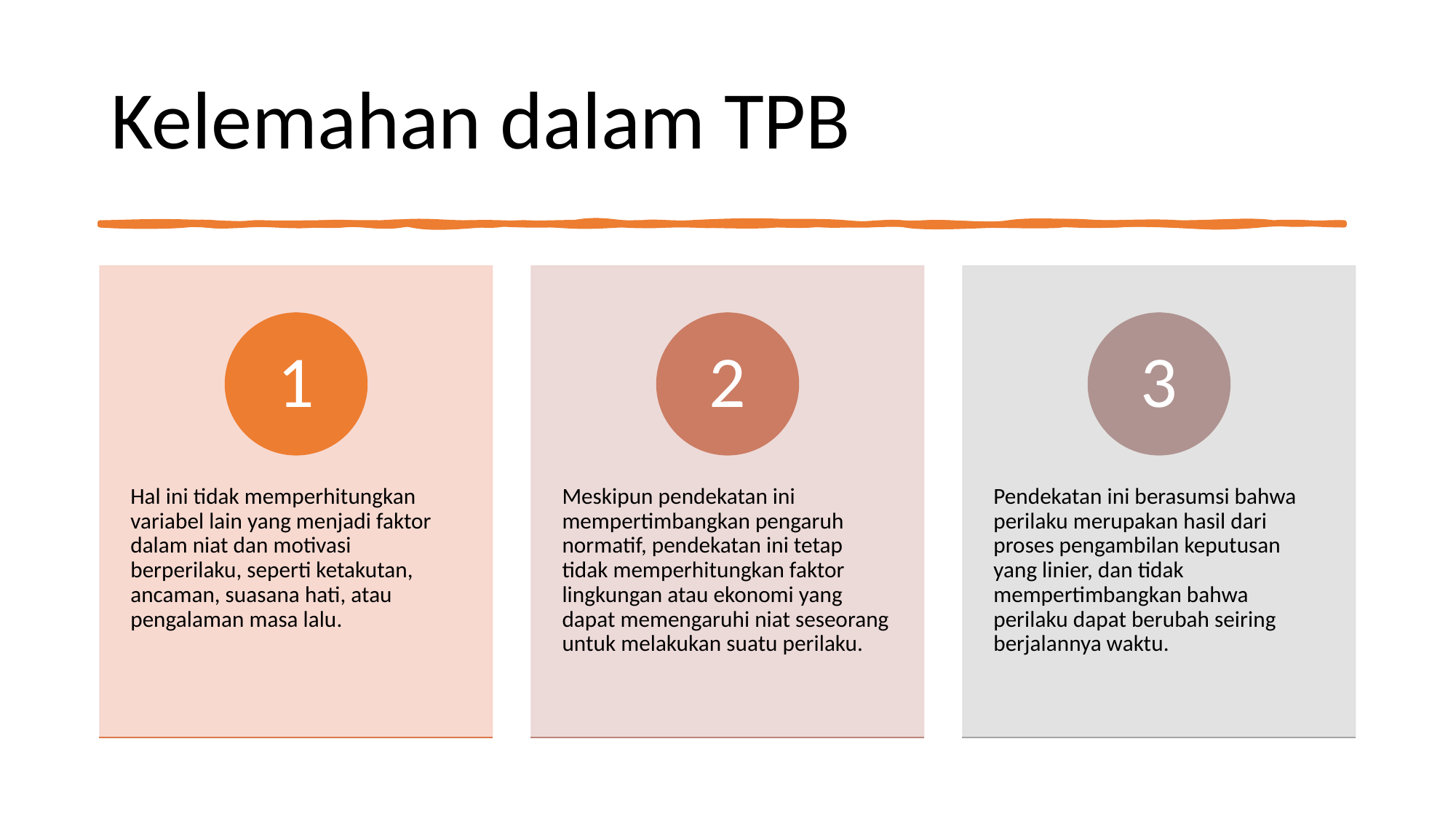

# Kelemahan dalam TPB

1
2
3
Hal ini tidak memperhitungkan variabel lain yang menjadi faktor dalam niat dan motivasi berperilaku, seperti ketakutan, ancaman, suasana hati, atau pengalaman masa lalu.
Meskipun pendekatan ini mempertimbangkan pengaruh normatif, pendekatan ini tetap tidak memperhitungkan faktor lingkungan atau ekonomi yang dapat memengaruhi niat seseorang untuk melakukan suatu perilaku.
Pendekatan ini berasumsi bahwa perilaku merupakan hasil dari proses pengambilan keputusan yang linier, dan tidak mempertimbangkan bahwa perilaku dapat berubah seiring berjalannya waktu.